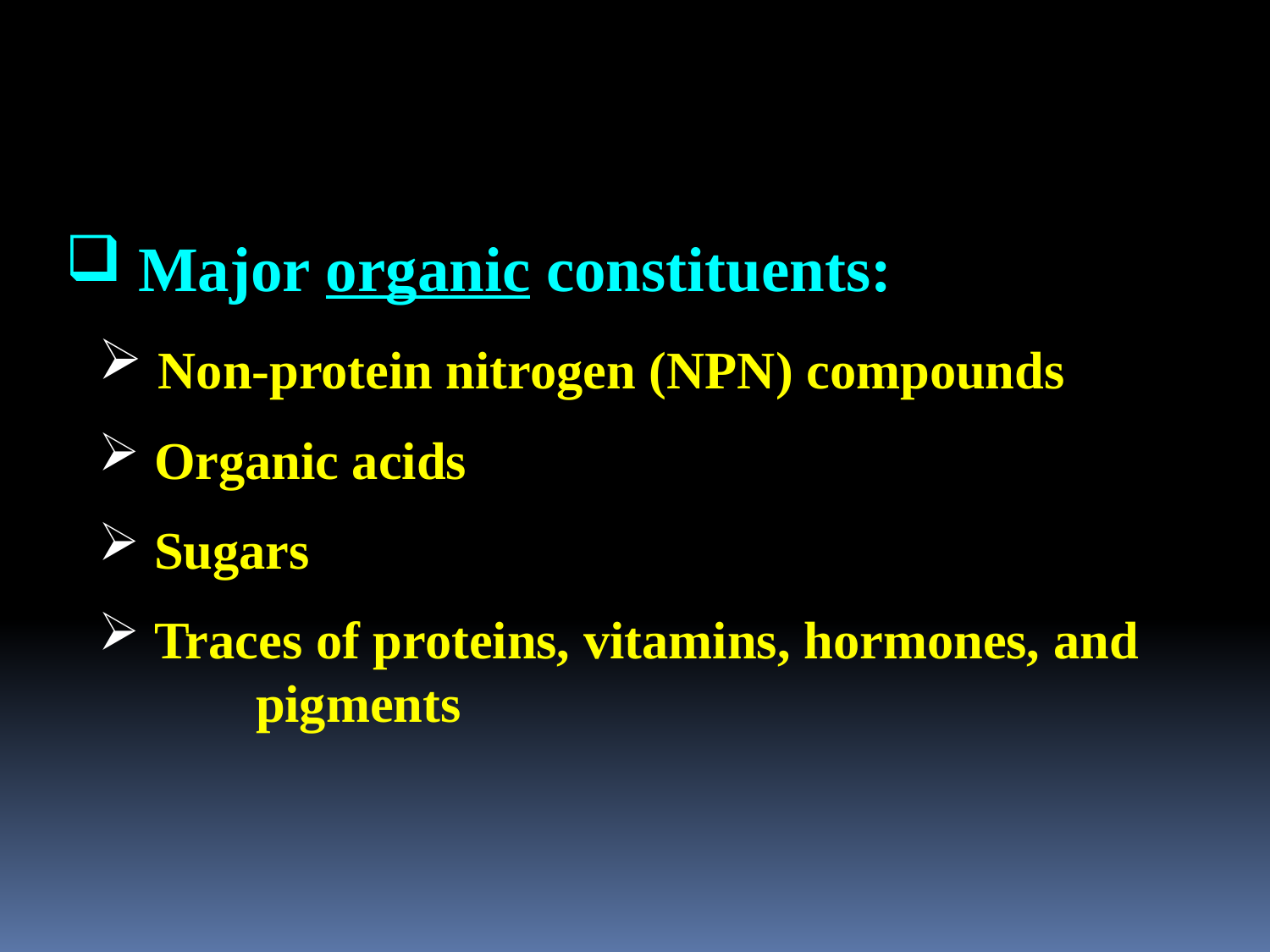

Major organic constituents:
 Non-protein nitrogen (NPN) compounds
 Organic acids
 Sugars
 Traces of proteins, vitamins, hormones, and 	pigments